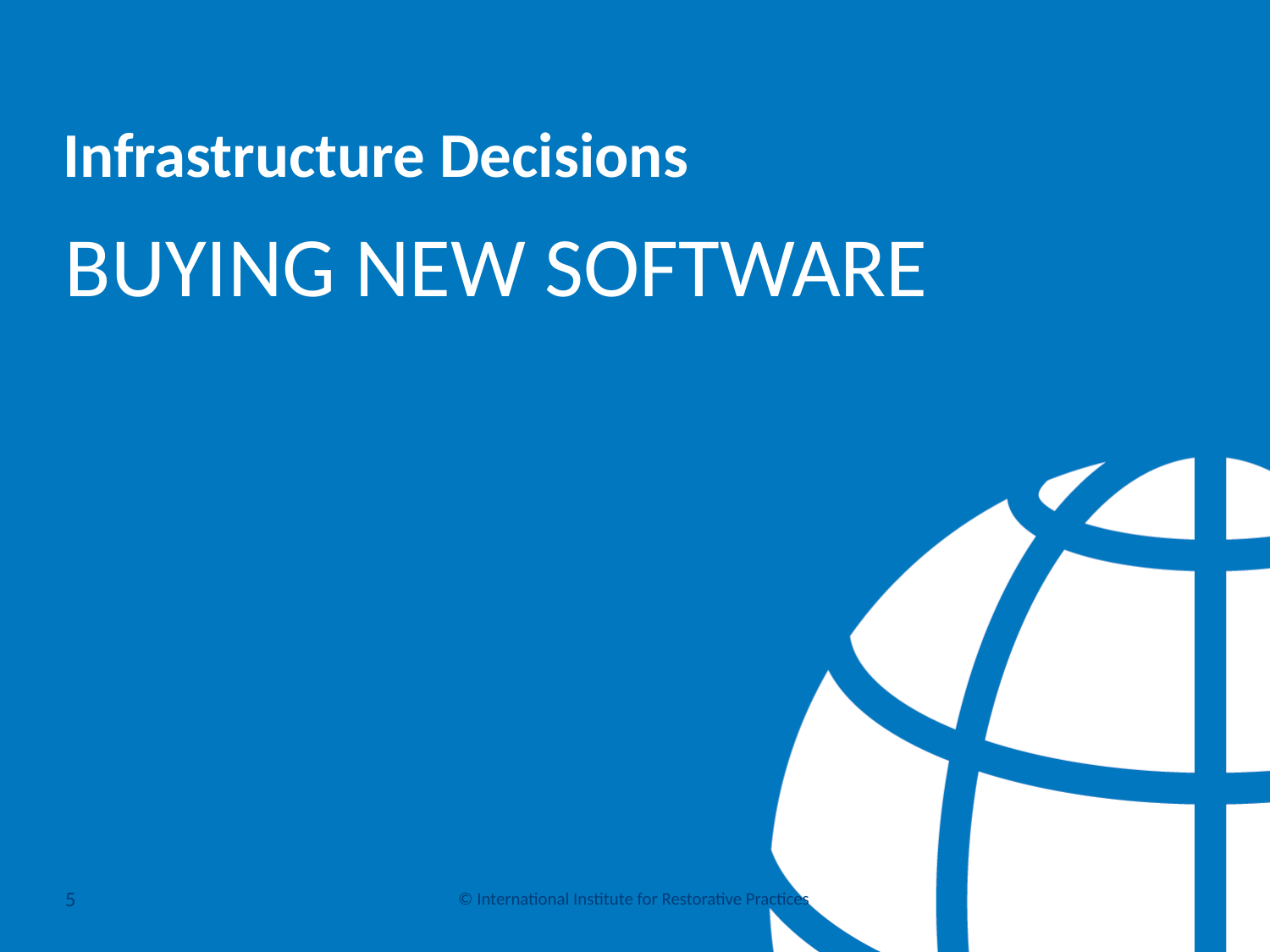

Infrastructure Decisions
# Buying new software
5
© International Institute for Restorative Practices